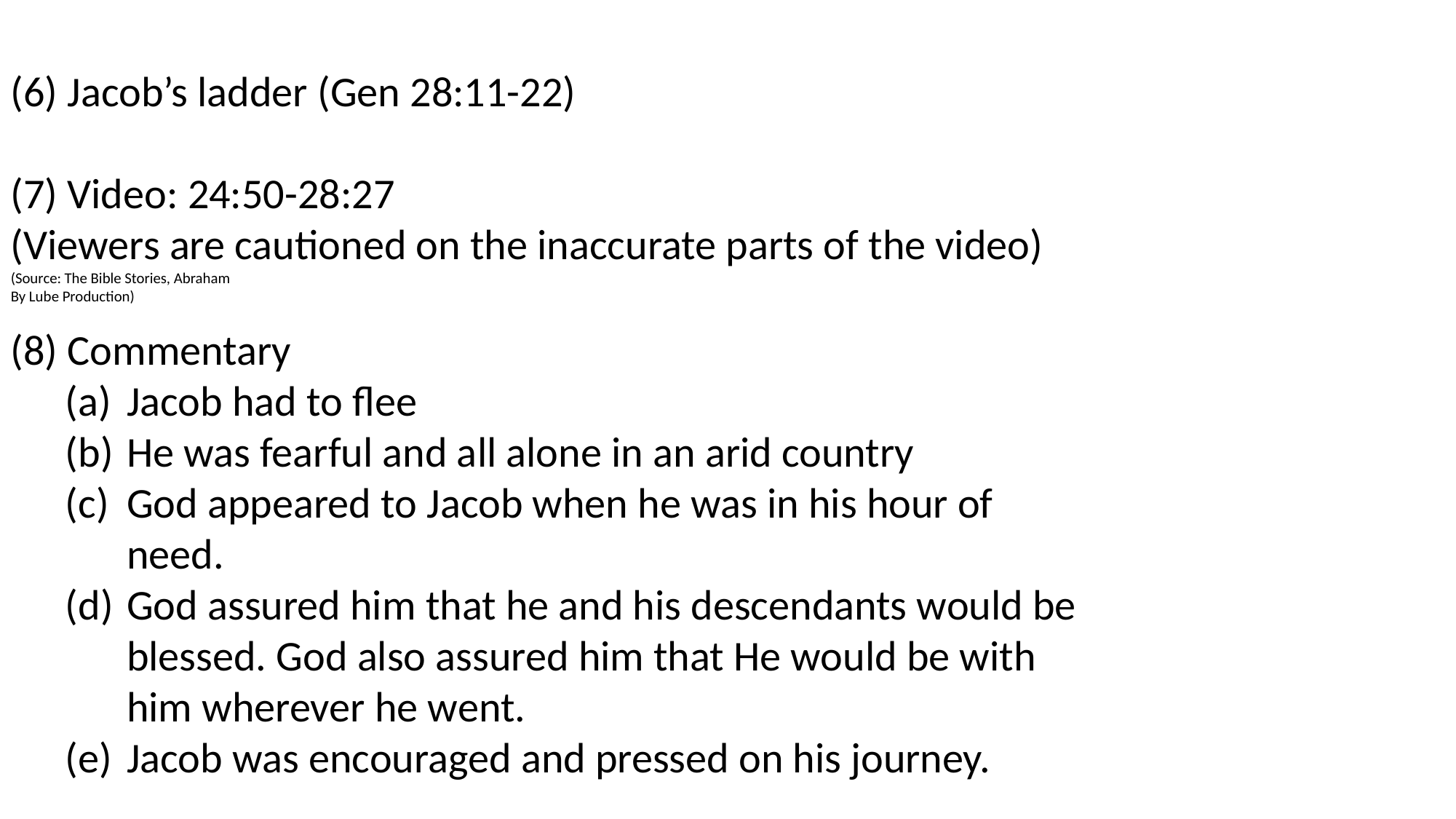

(6) Jacob’s ladder (Gen 28:11-22)

(7) Video: 24:50-28:27
(Viewers are cautioned on the inaccurate parts of the video)
(Source: The Bible Stories, Abraham
By Lube Production)

(8) Commentary
Jacob had to flee
He was fearful and all alone in an arid country
God appeared to Jacob when he was in his hour of need.
God assured him that he and his descendants would be blessed. God also assured him that He would be with him wherever he went.
Jacob was encouraged and pressed on his journey.